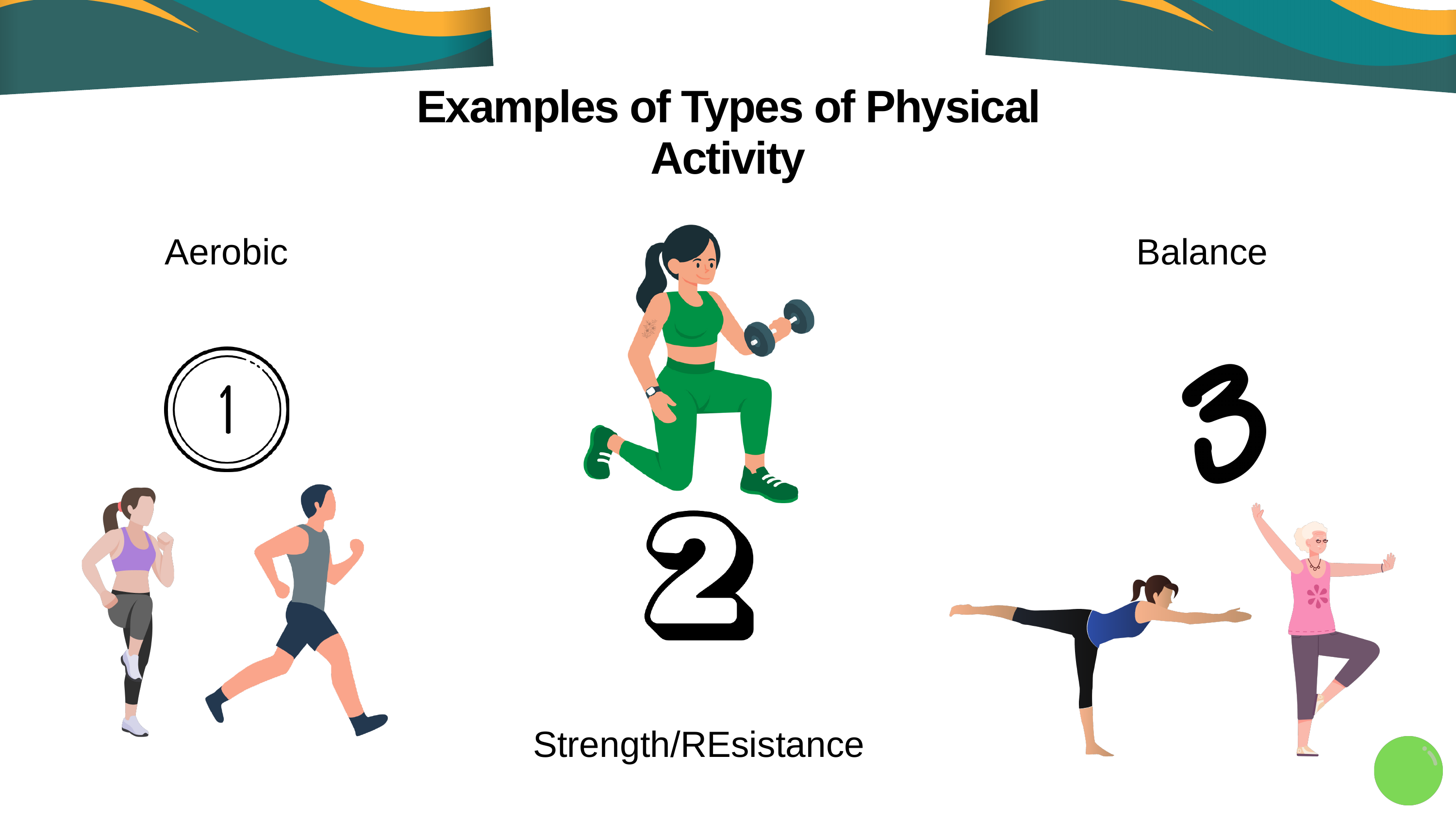

Examples of Types of Physical Activity
Aerobic
Balance

Strength/REsistance